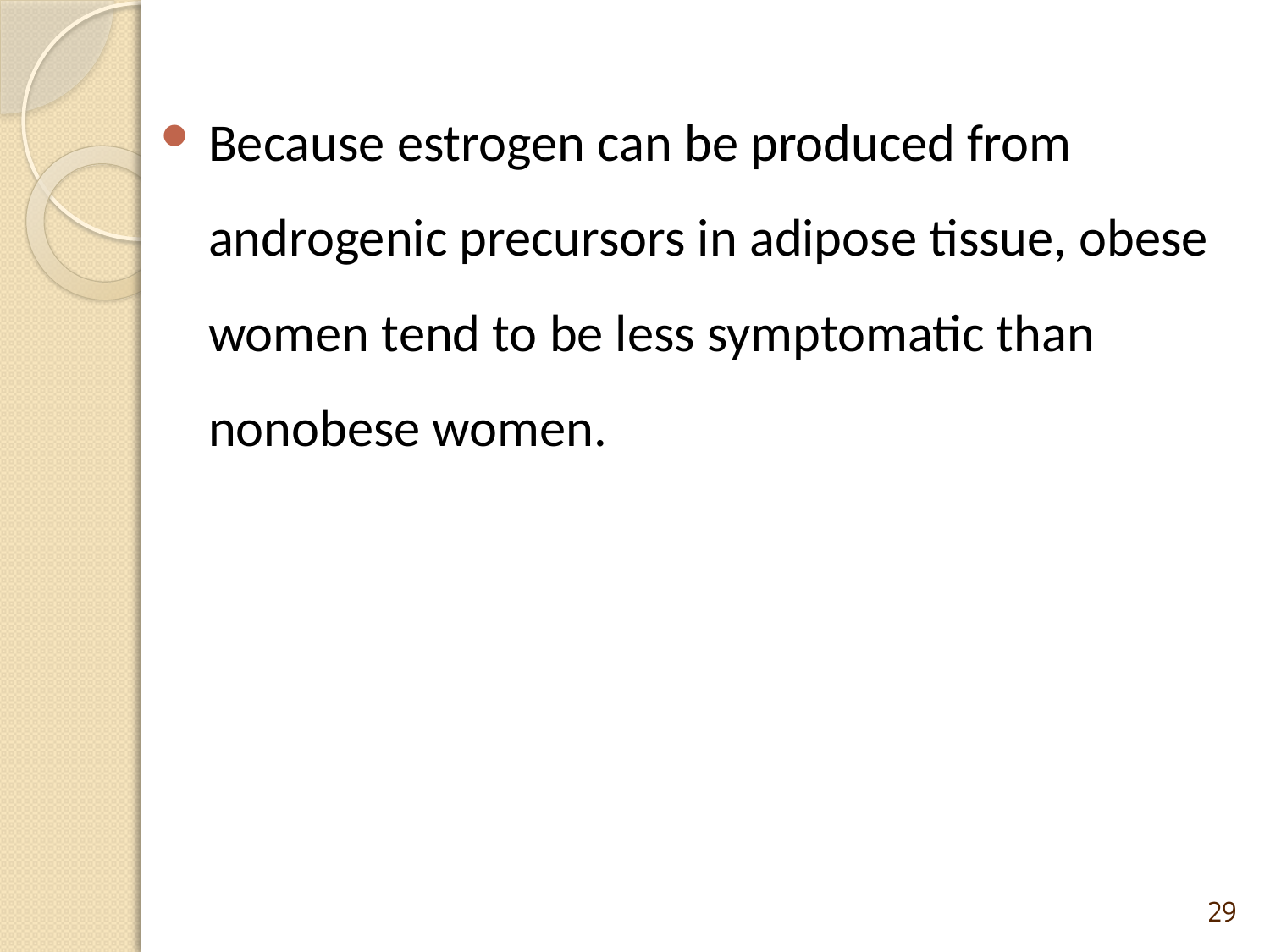

Because estrogen can be produced from androgenic precursors in adipose tissue, obese women tend to be less symptomatic than nonobese women.
29